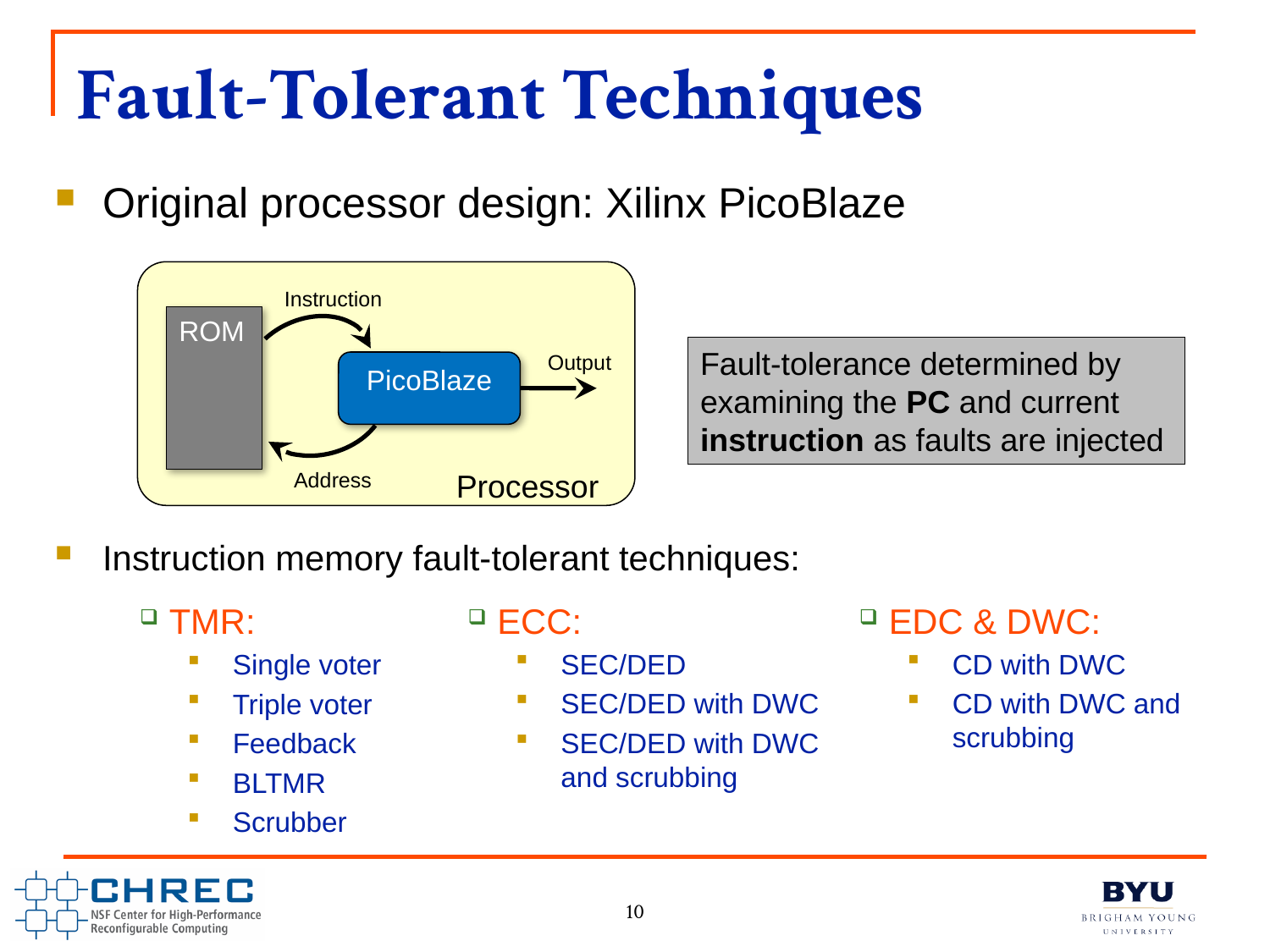

# Fault-Tolerant Techniques
Original processor design: Xilinx PicoBlaze

Instruction
ROM

Output
PicoBlaze

Address
Processor
Fault-tolerance determined by examining the PC and current instruction as faults are injected
Instruction memory fault-tolerant techniques:

TMR:
Single voter
Triple voter
Feedback
BLTMR
Scrubber

ECC:
SEC/DED
SEC/DED with DWC
SEC/DED with DWC and scrubbing

EDC & DWC:
CD with DWC
CD with DWC and scrubbing

10